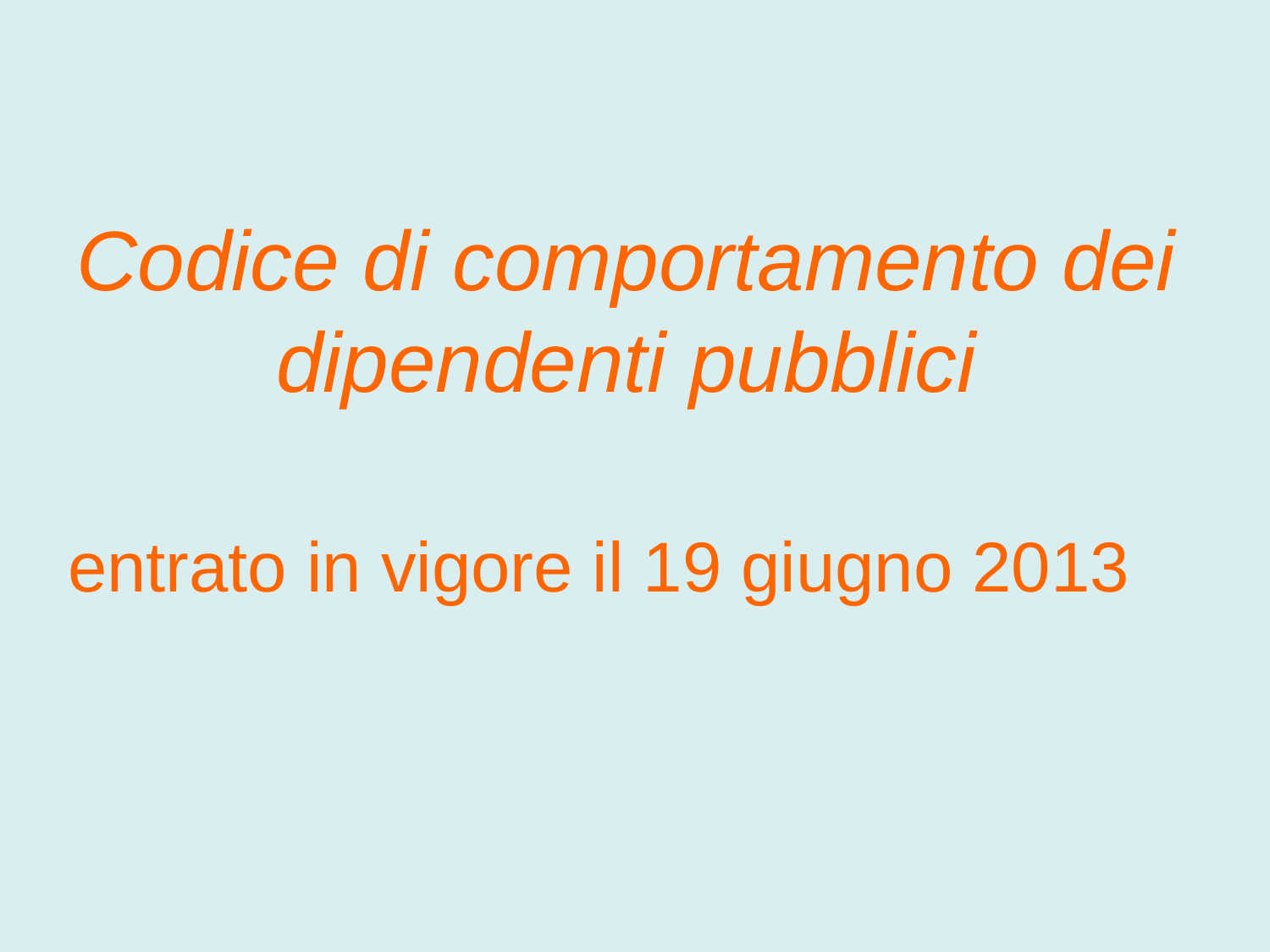

Codice di comportamento dei dipendenti pubblici

entrato in vigore il 19 giugno 2013